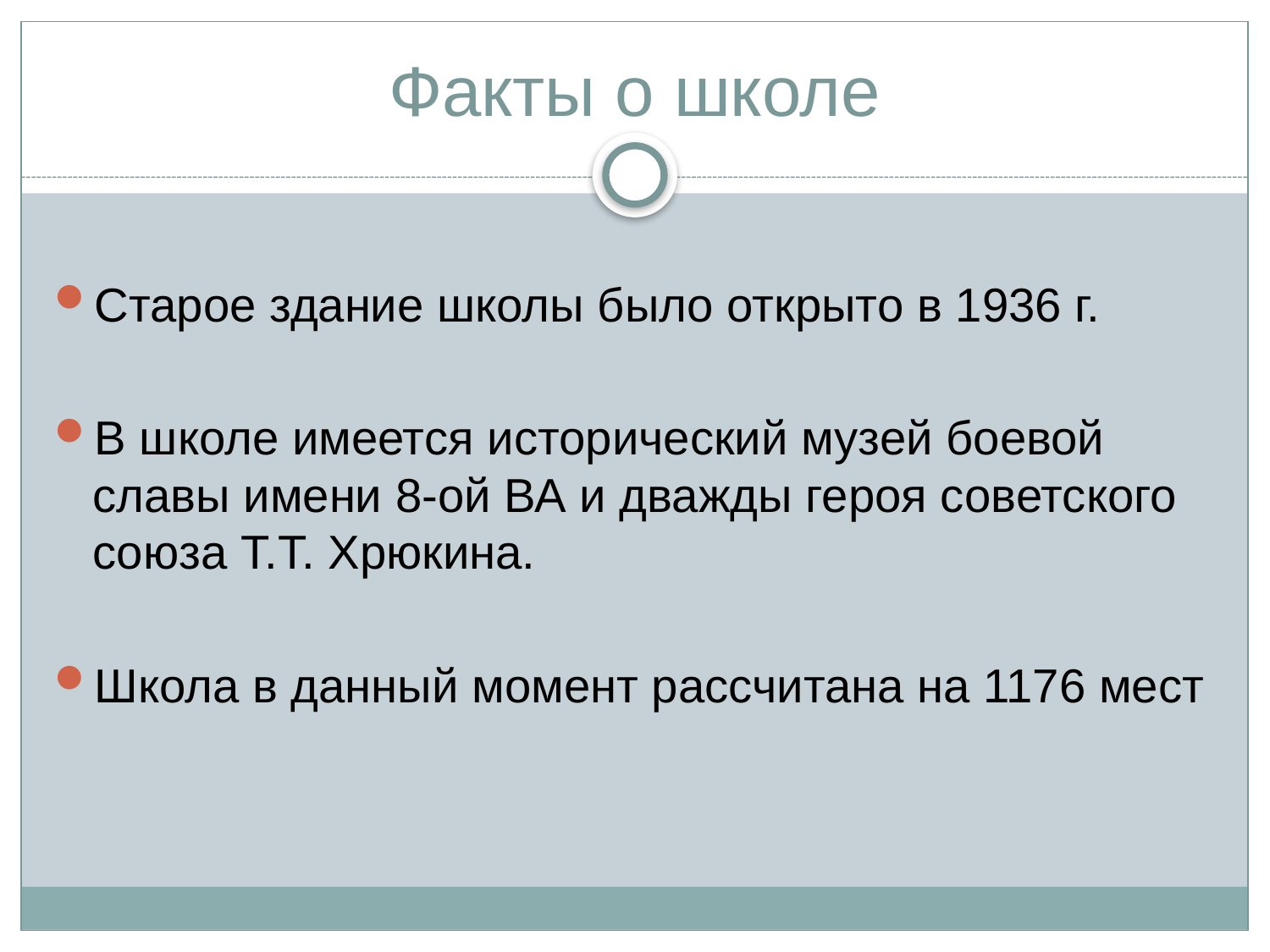

# Факты о школе
Старое здание школы было открыто в 1936 г.

В школе имеется исторический музей боевой славы имени 8-ой ВА и дважды героя советского союза Т.Т. Хрюкина.

Школа в данный момент рассчитана на 1176 мест